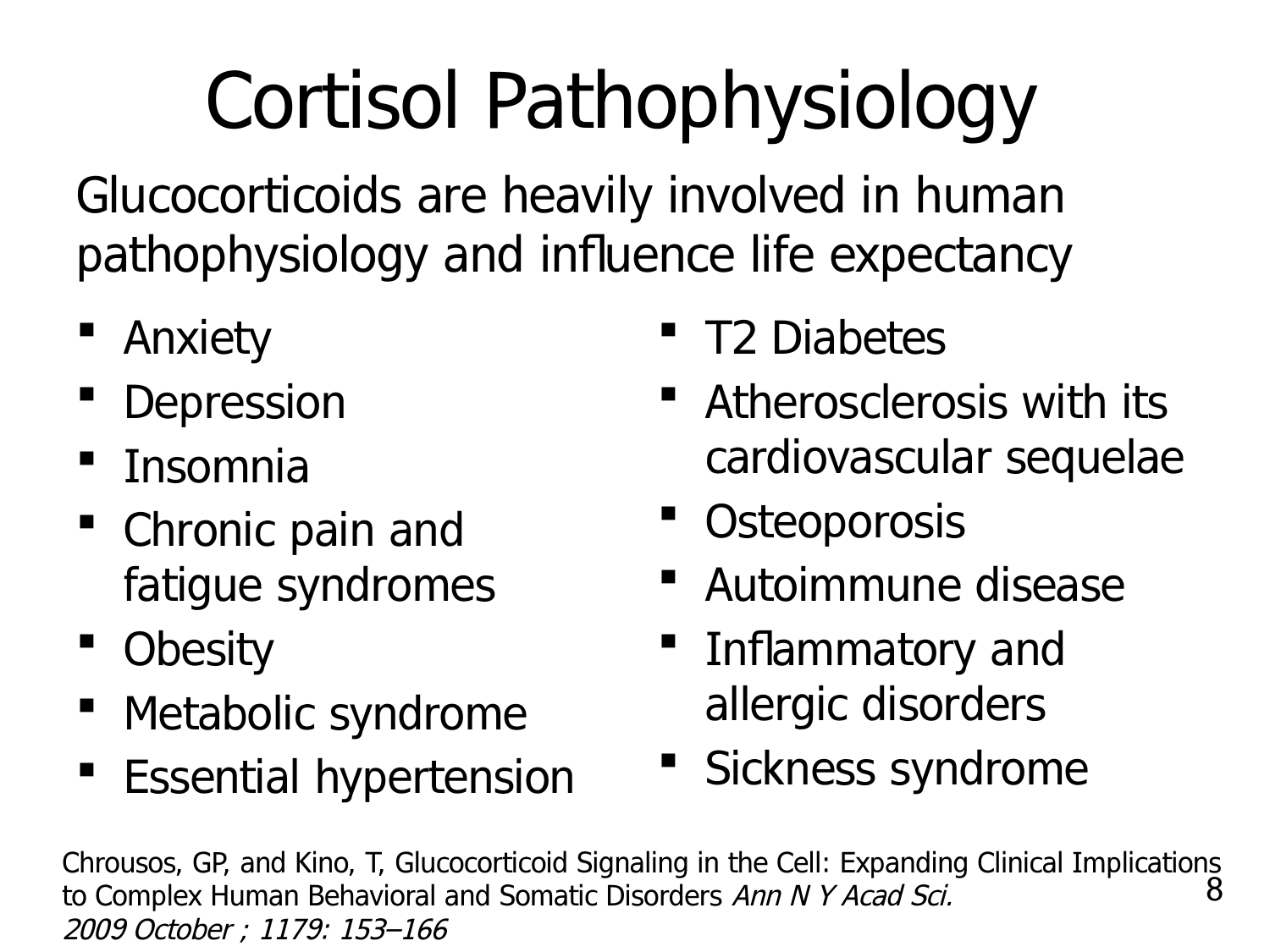

# Cortisol Pathophysiology
Glucocorticoids are heavily involved in human pathophysiology and influence life expectancy
Anxiety
Depression
Insomnia
Chronic pain and fatigue syndromes
Obesity
Metabolic syndrome
Essential hypertension

T2 Diabetes
Atherosclerosis with its cardiovascular sequelae
Osteoporosis
Autoimmune disease
Inflammatory and allergic disorders
Sickness syndrome
Chrousos, GP, and Kino, T, Glucocorticoid Signaling in the Cell: Expanding Clinical Implications to Complex Human Behavioral and Somatic Disorders Ann N Y Acad Sci.
2009 October ; 1179: 153–166
8